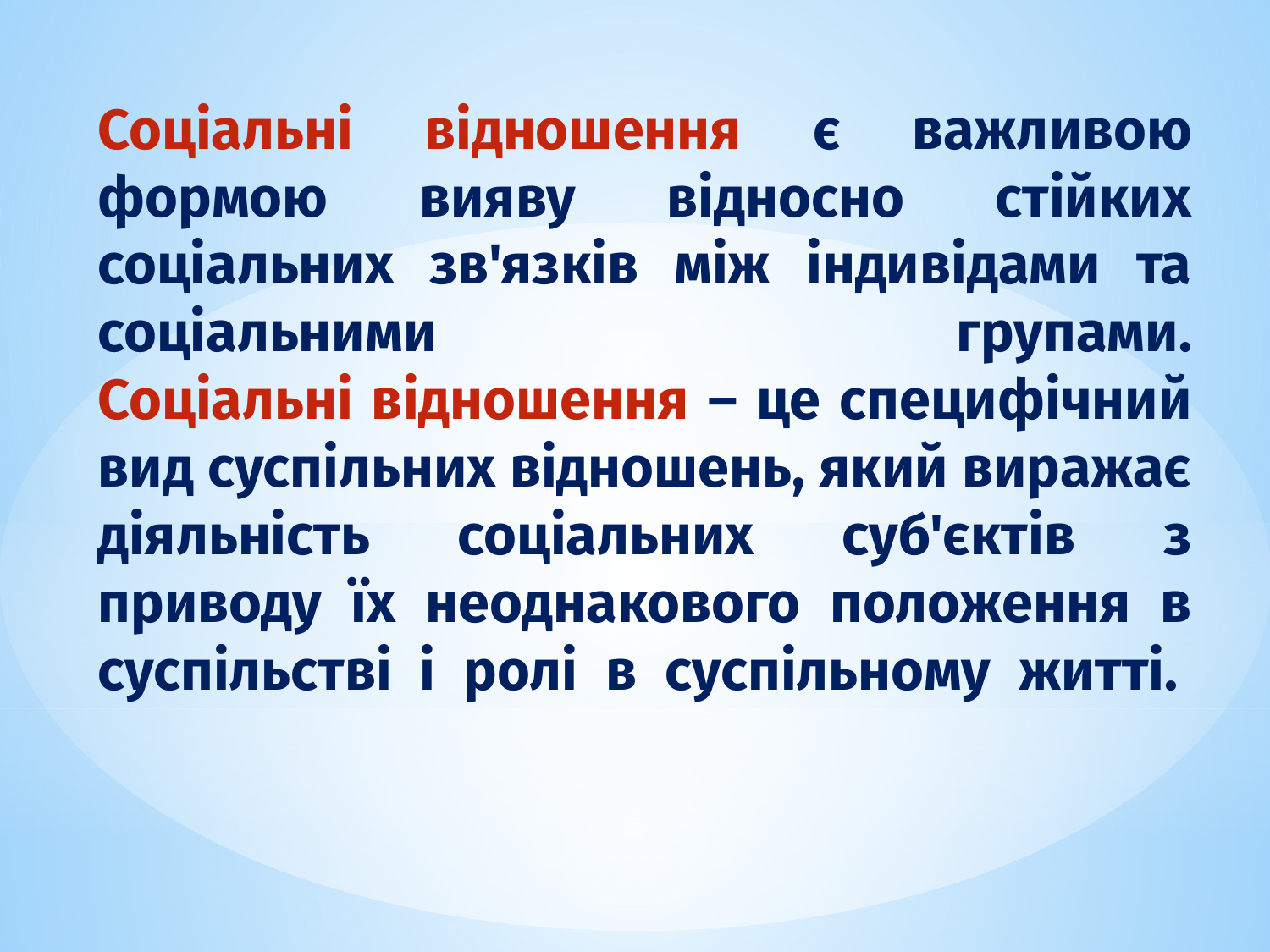

# Соціальні відношення є важливою формою вияву відносно стійких соціальних зв'язків між індивідами та соціальними групами. Соціальні відношення – це специфічний вид суспільних відношень, який виражає діяльність соціальних суб'єктів з приводу їх неоднакового положення в суспільстві і ролі в суспільному житті.